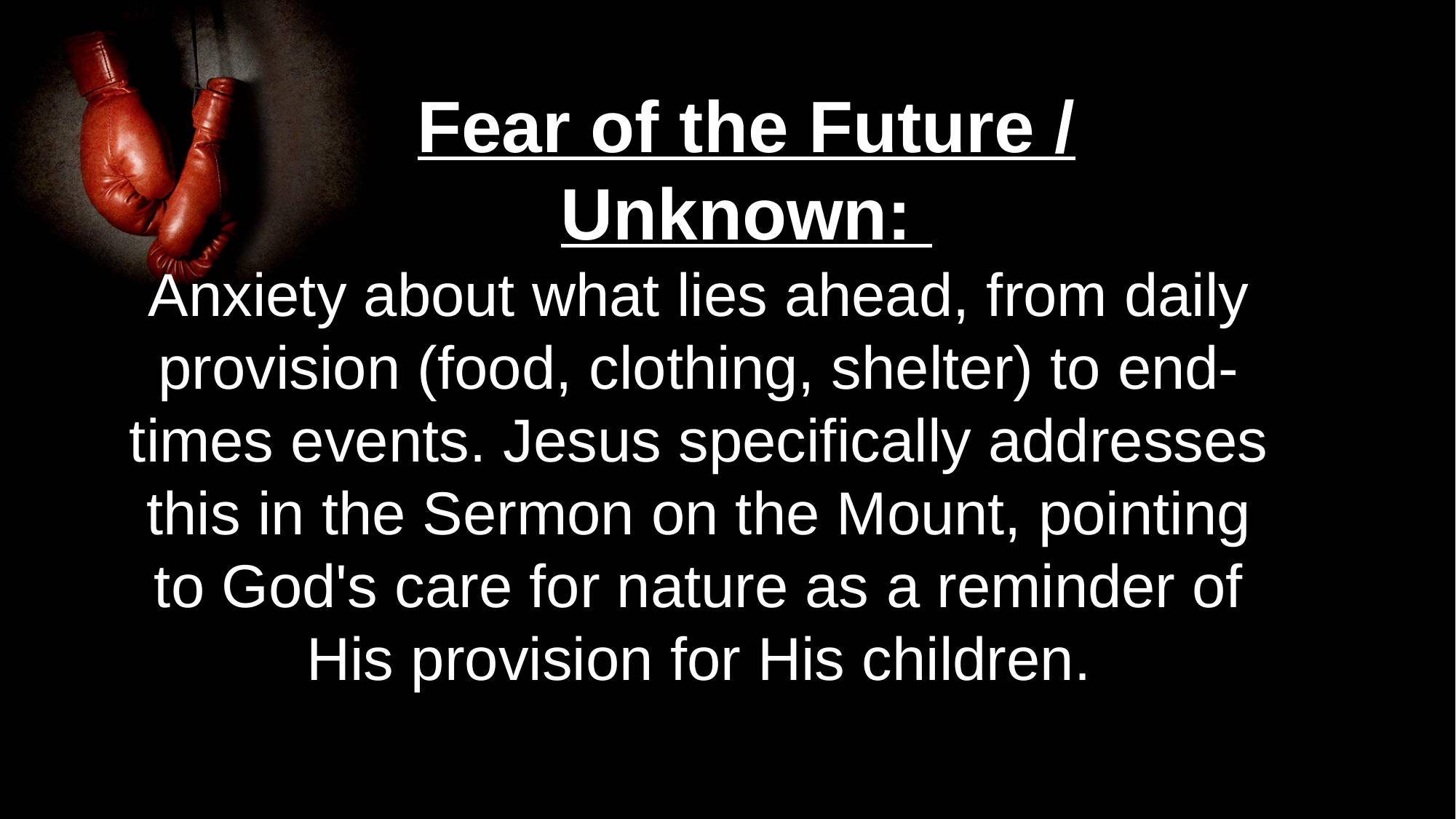

Fear of the Future / Unknown:
Anxiety about what lies ahead, from daily provision (food, clothing, shelter) to end-times events. Jesus specifically addresses this in the Sermon on the Mount, pointing to God's care for nature as a reminder of His provision for His children.